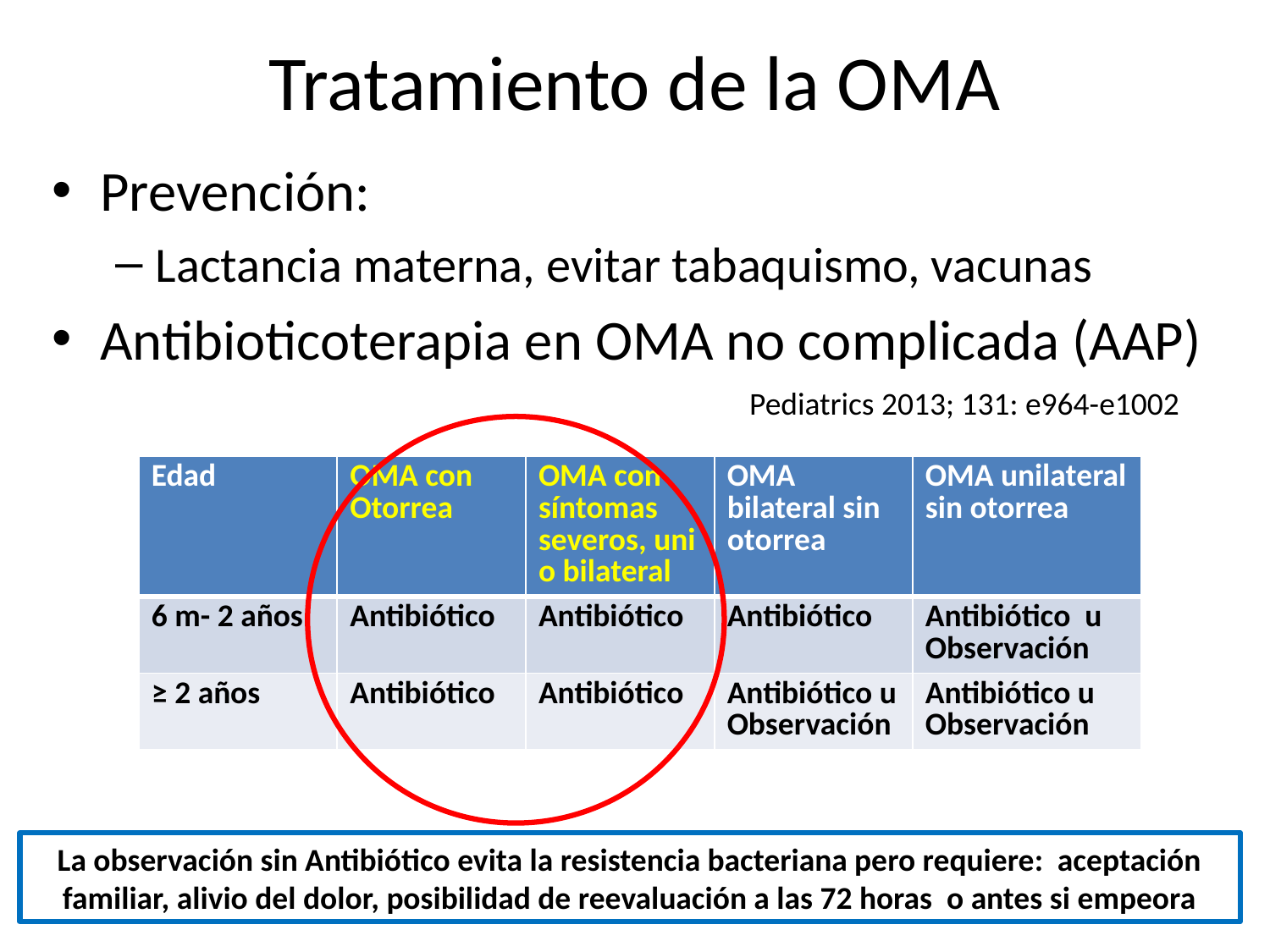

# Tratamiento de la OMA
Prevención:
Lactancia materna, evitar tabaquismo, vacunas
Antibioticoterapia en OMA no complicada (AAP)
Pediatrics 2013; 131: e964-e1002

| Edad | OMA con Otorrea | OMA con síntomas severos, uni o bilateral | OMA bilateral sin otorrea | OMA unilateral sin otorrea |
| --- | --- | --- | --- | --- |
| 6 m- 2 años | Antibiótico | Antibiótico | Antibiótico | Antibiótico u Observación |
| ≥ 2 años | Antibiótico | Antibiótico | Antibiótico u Observación | Antibiótico u Observación |
La observación sin Antibiótico evita la resistencia bacteriana pero requiere:  aceptación familiar, alivio del dolor, posibilidad de reevaluación a las 72 horas  o antes si empeora